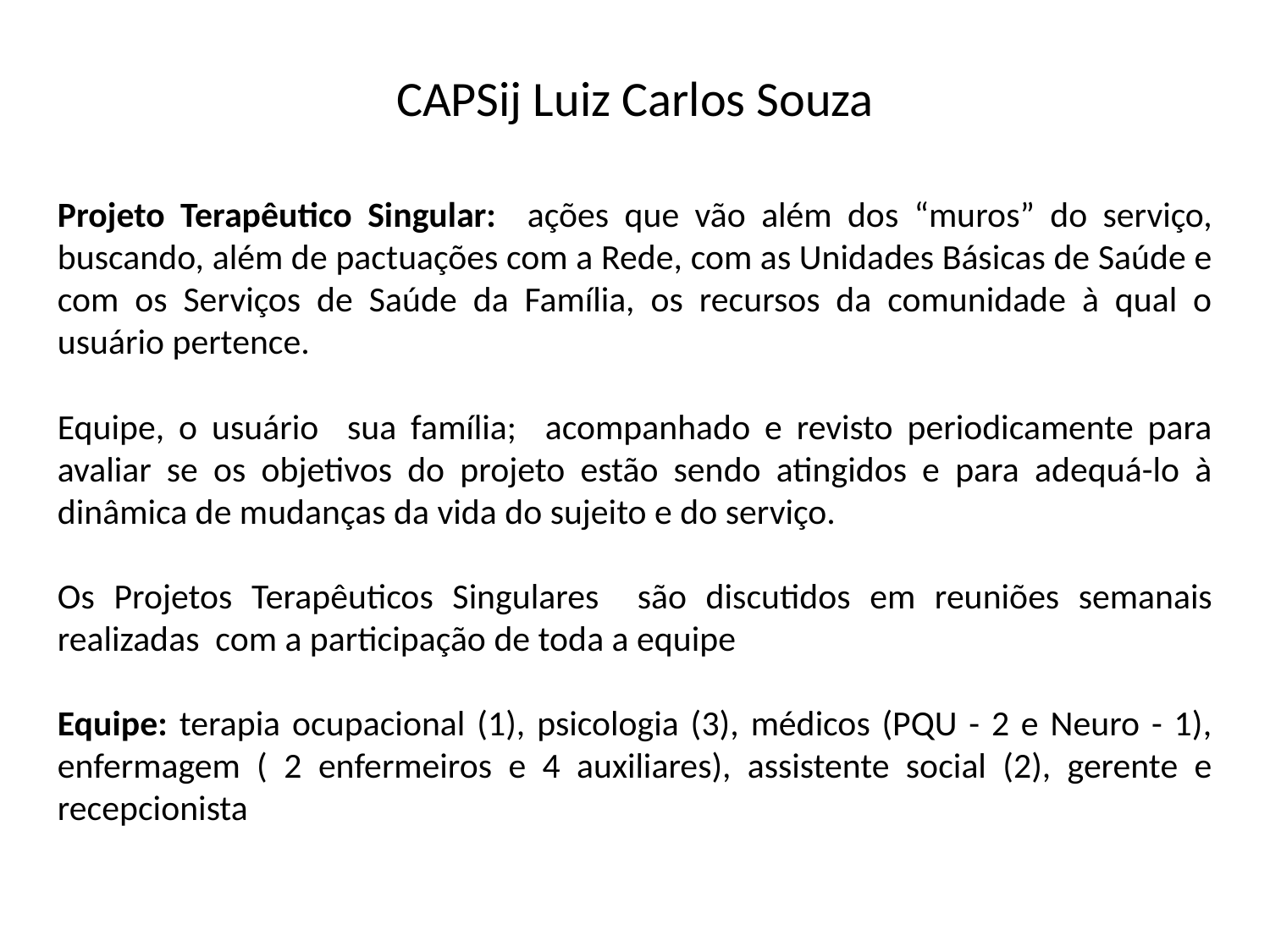

# CAPSij Luiz Carlos Souza

Projeto Terapêutico Singular:  ações que vão além dos “muros” do serviço, buscando, além de pactuações com a Rede, com as Unidades Básicas de Saúde e com os Serviços de Saúde da Família, os recursos da comunidade à qual o usuário pertence.

Equipe, o usuário  sua família;  acompanhado e revisto periodicamente para avaliar se os objetivos do projeto estão sendo atingidos e para adequá-lo à dinâmica de mudanças da vida do sujeito e do serviço.

Os Projetos Terapêuticos Singulares  são discutidos em reuniões semanais realizadas  com a participação de toda a equipe

Equipe: terapia ocupacional (1), psicologia (3), médicos (PQU - 2 e Neuro - 1), enfermagem ( 2 enfermeiros e 4 auxiliares), assistente social (2), gerente e recepcionista